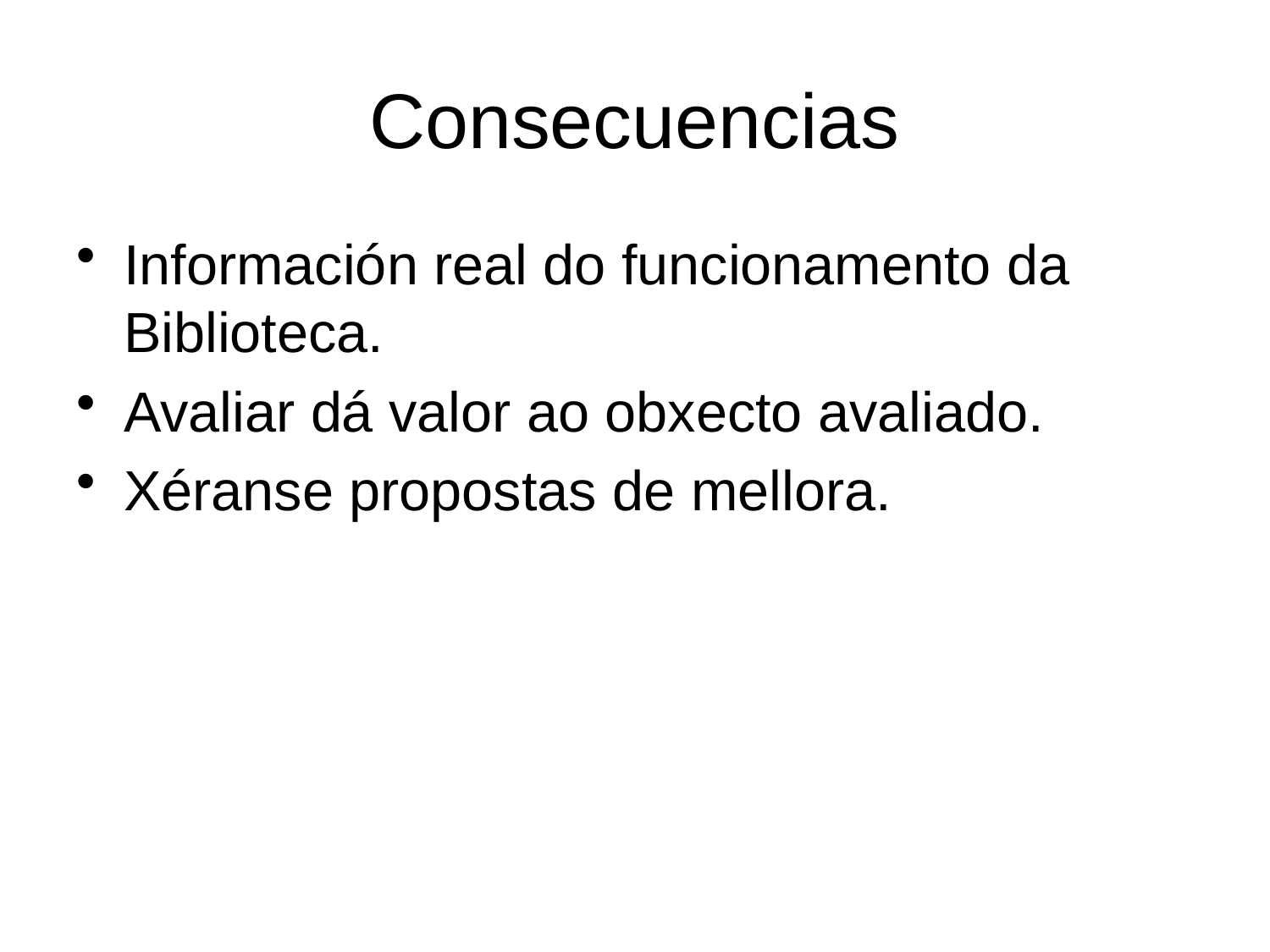

# Consecuencias
Información real do funcionamento da Biblioteca.
Avaliar dá valor ao obxecto avaliado.
Xéranse propostas de mellora.